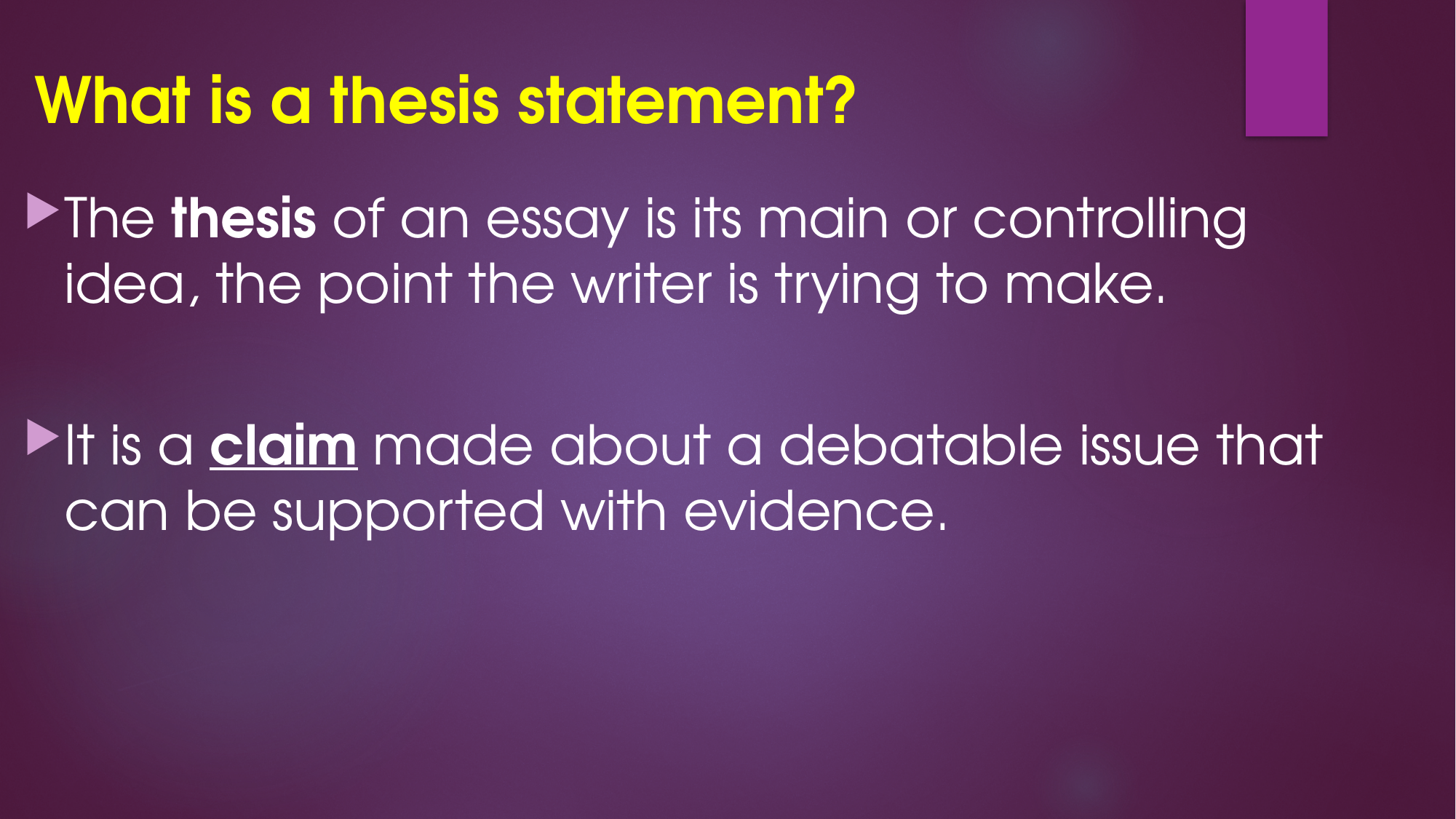

# What is a thesis statement?
The thesis of an essay is its main or controlling idea, the point the writer is trying to make.

It is a claim made about a debatable issue that can be supported with evidence.